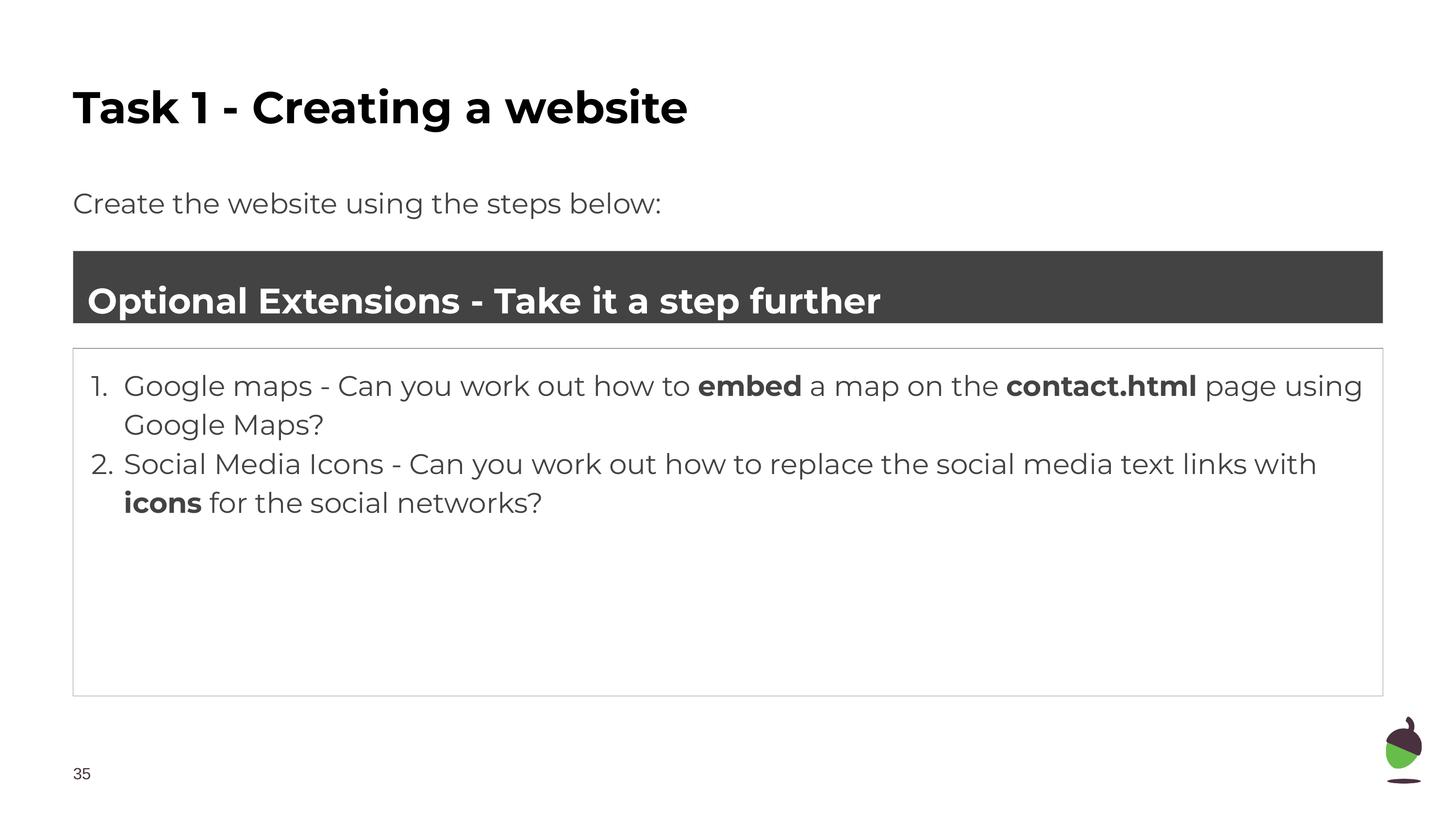

# Task 1 - Creating a website
Create the website using the steps below:
Optional Extensions - Take it a step further
Google maps - Can you work out how to embed a map on the contact.html page using Google Maps?
Social Media Icons - Can you work out how to replace the social media text links with icons for the social networks?

35